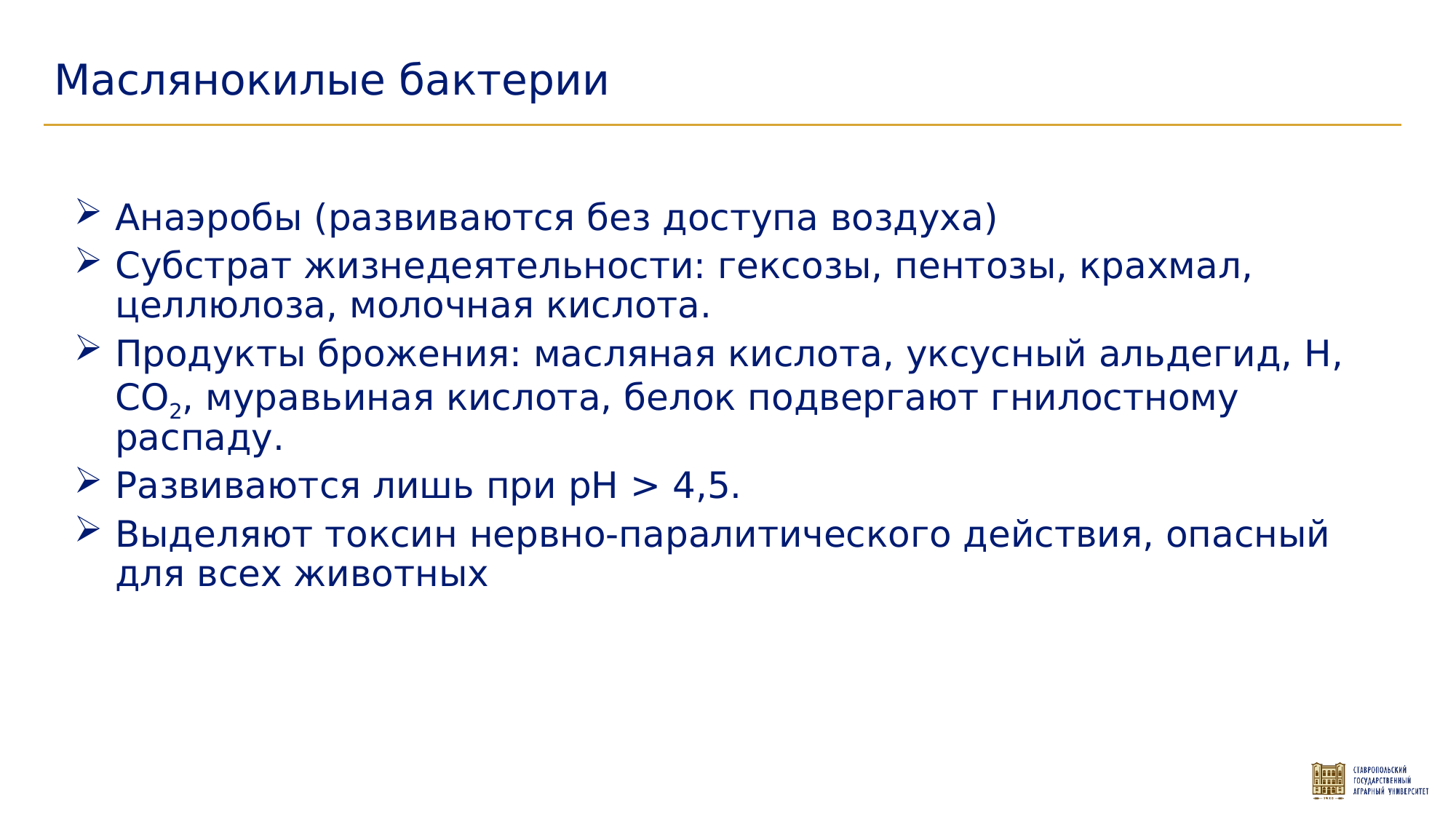

Маслянокилые бактерии
Анаэробы (развиваются без доступа воздуха)
Субстрат жизнедеятельности: гексозы, пентозы, крахмал, целлюлоза, молочная кислота.
Продукты брожения: масляная кислота, уксусный альдегид, Н, СО2, муравьиная кислота, белок подвергают гнилостному распаду.
Развиваются лишь при рН > 4,5.
Выделяют токсин нервно-паралитического действия, опасный для всех животных